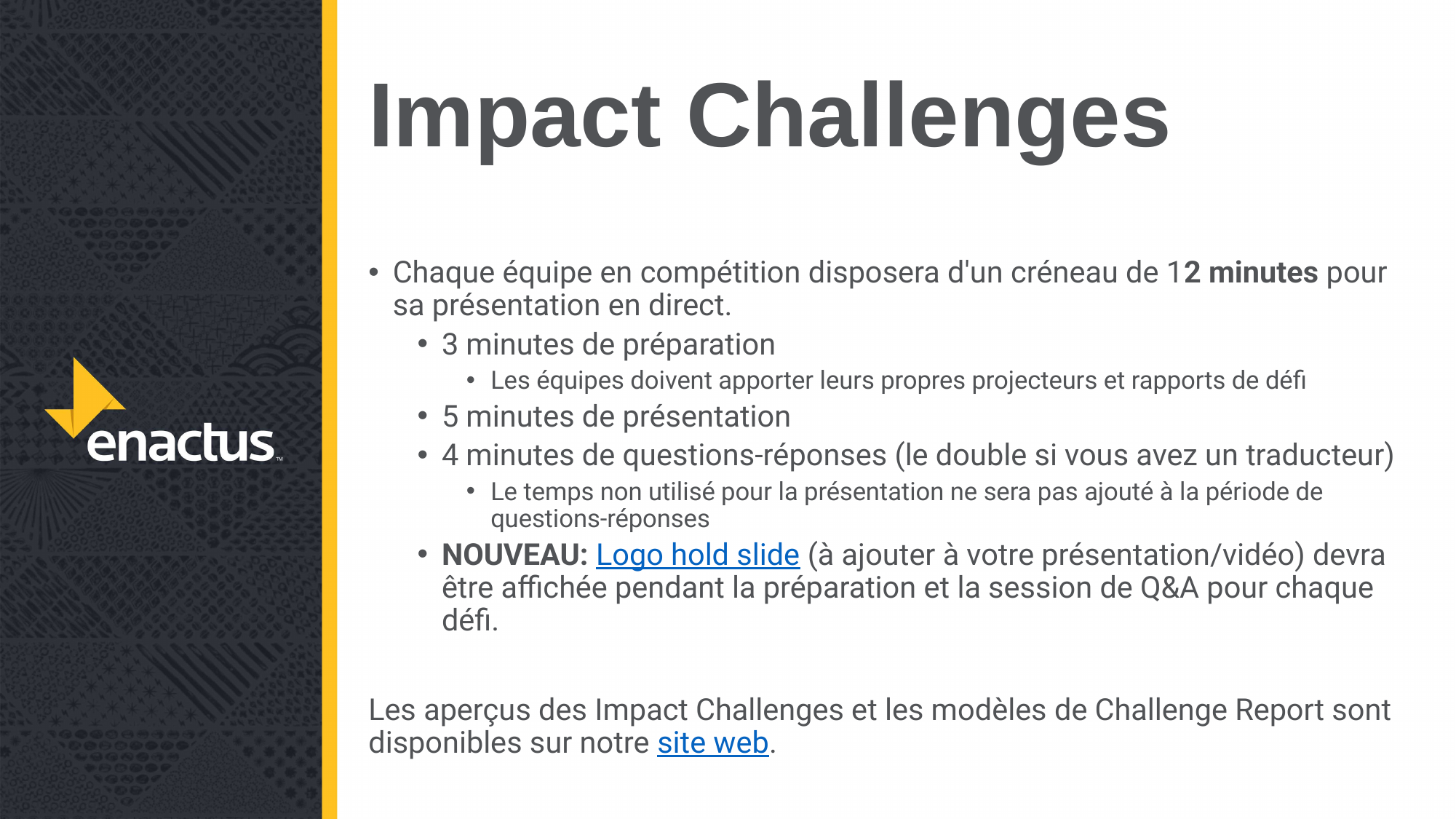

# Impact Challenges

Chaque équipe en compétition disposera d'un créneau de 12 minutes pour sa présentation en direct.
3 minutes de préparation
Les équipes doivent apporter leurs propres projecteurs et rapports de défi
5 minutes de présentation
4 minutes de questions-réponses (le double si vous avez un traducteur)
Le temps non utilisé pour la présentation ne sera pas ajouté à la période de questions-réponses
NOUVEAU: Logo hold slide (à ajouter à votre présentation/vidéo) devra être affichée pendant la préparation et la session de Q&A pour chaque défi.

Les aperçus des Impact Challenges et les modèles de Challenge Report sont disponibles sur notre site web.